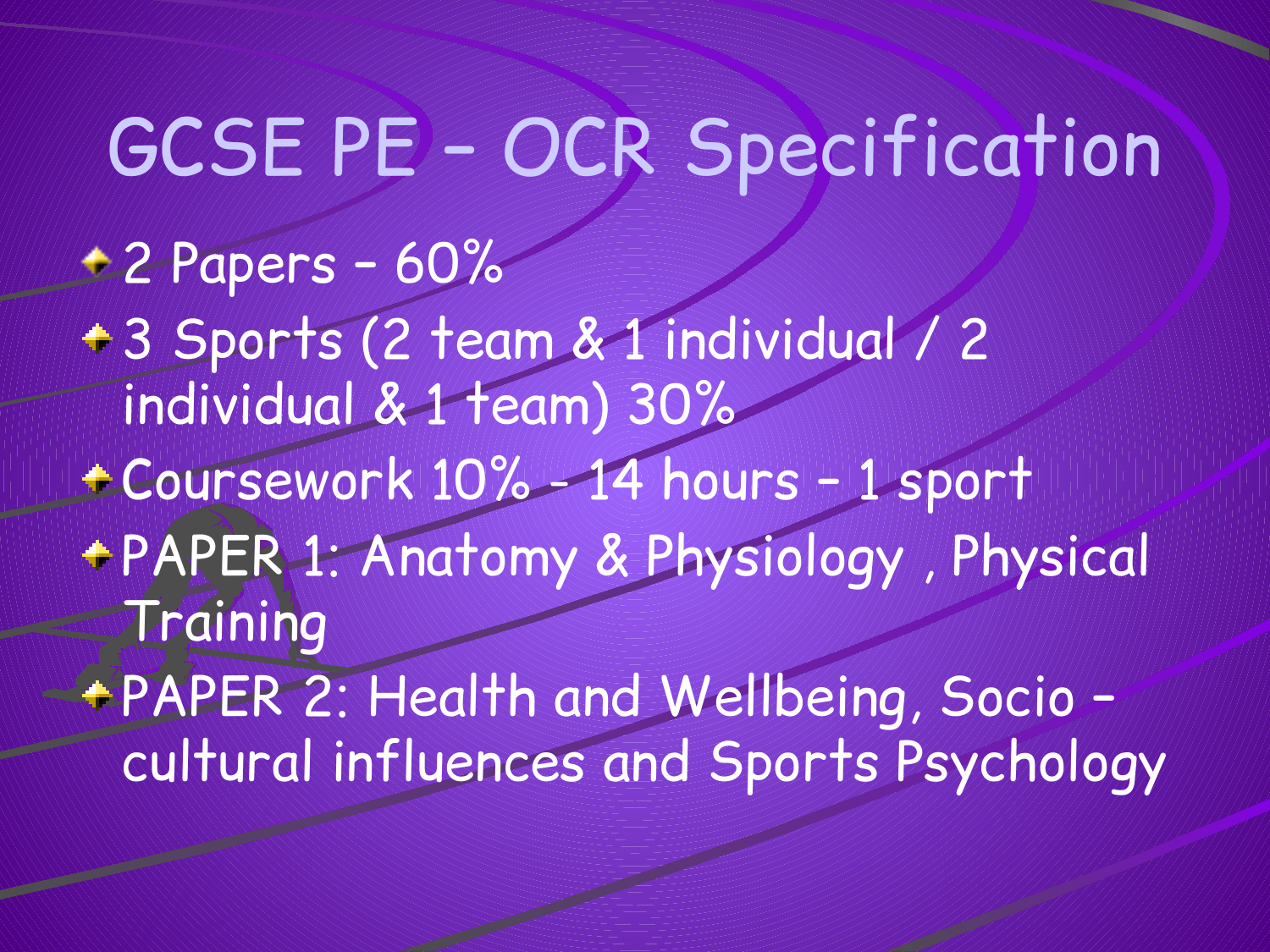

# GCSE PE – OCR Specification
2 Papers – 60%
3 Sports (2 team & 1 individual / 2 individual & 1 team) 30%
Coursework 10% - 14 hours – 1 sport
PAPER 1: Anatomy & Physiology , Physical Training
PAPER 2: Health and Wellbeing, Socio – cultural influences and Sports Psychology